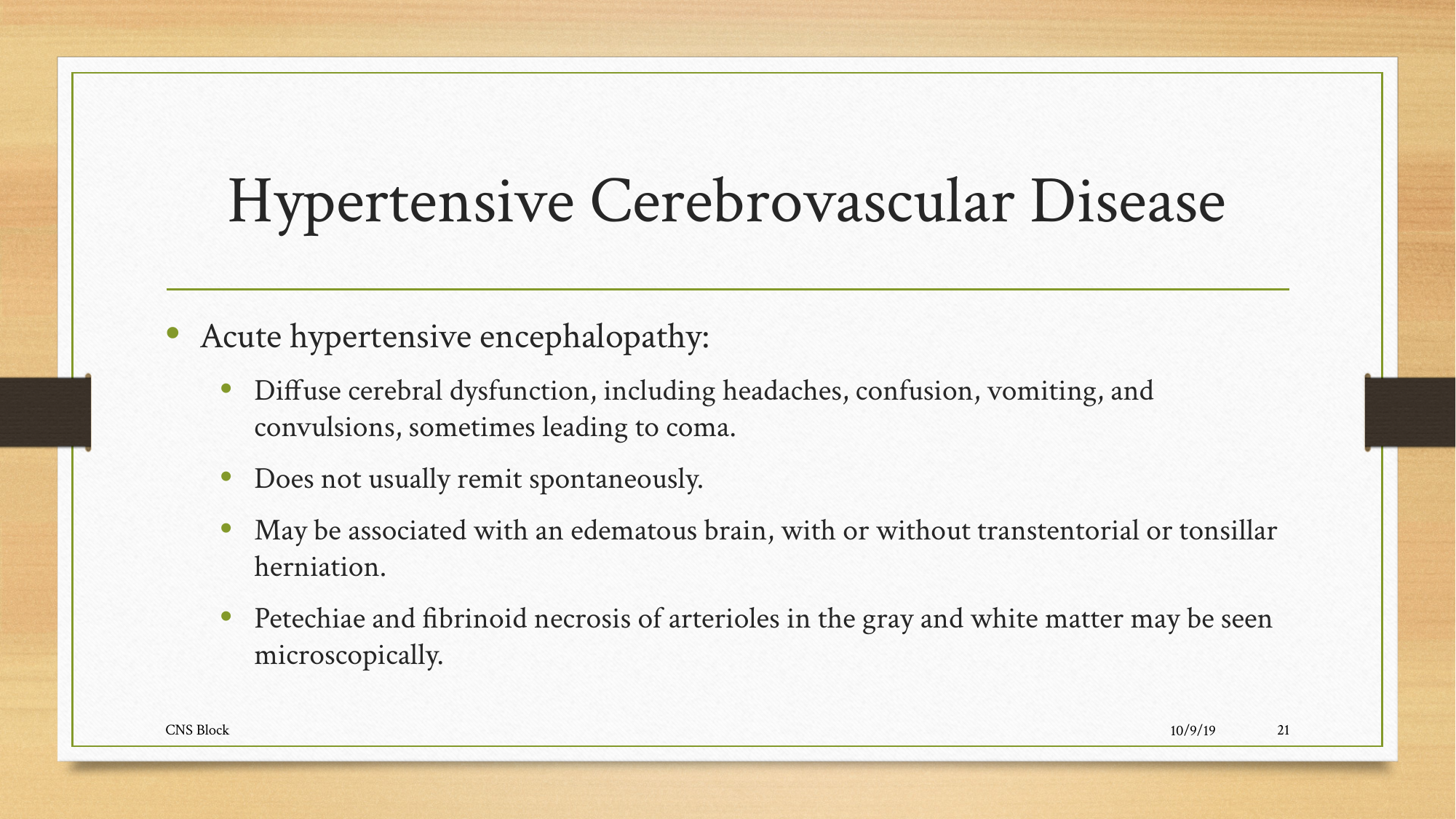

# Hypertensive Cerebrovascular Disease
Acute hypertensive encephalopathy:
Diffuse cerebral dysfunction, including headaches, confusion, vomiting, and convulsions, sometimes leading to coma.
Does not usually remit spontaneously.
May be associated with an edematous brain, with or without transtentorial or tonsillar herniation.
Petechiae and fibrinoid necrosis of arterioles in the gray and white matter may be seen microscopically.

CNS Block
10/9/19
21